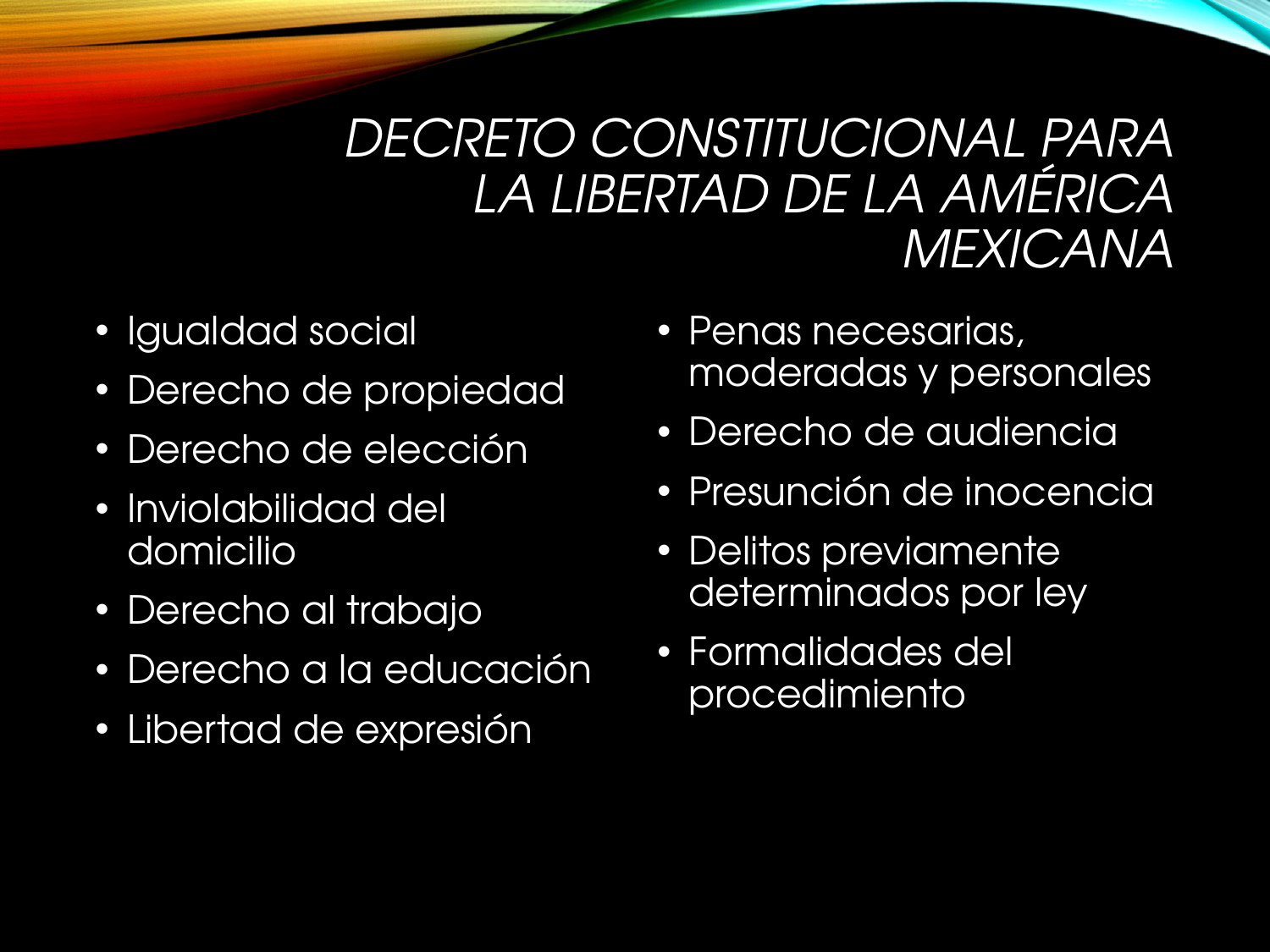

# Decreto constitucional para la libertad de la América Mexicana
Igualdad social
Derecho de propiedad
Derecho de elección
Inviolabilidad del domicilio
Derecho al trabajo
Derecho a la educación
Libertad de expresión

Penas necesarias, moderadas y personales
Derecho de audiencia
Presunción de inocencia
Delitos previamente determinados por ley
Formalidades del procedimiento